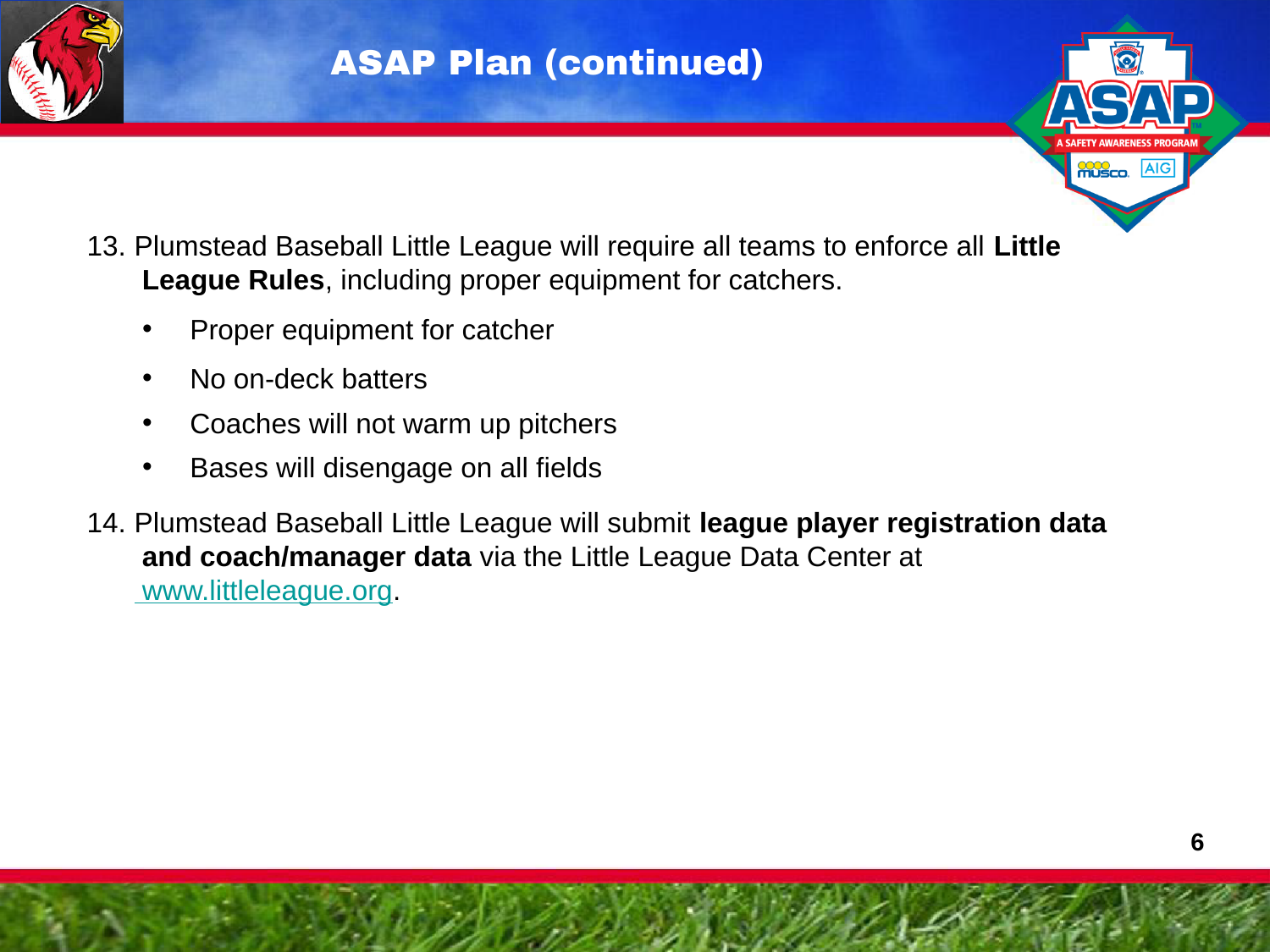

# ASAP Plan (continued)
Plumstead Baseball Little League will require all teams to enforce all Little  League Rules, including proper equipment for catchers.
Proper equipment for catcher
No on-deck batters
Coaches will not warm up pitchers
Bases will disengage on all fields
Plumstead Baseball Little League will submit league player registration data  and coach/manager data via the Little League Data Center at  www.littleleague.org.
6